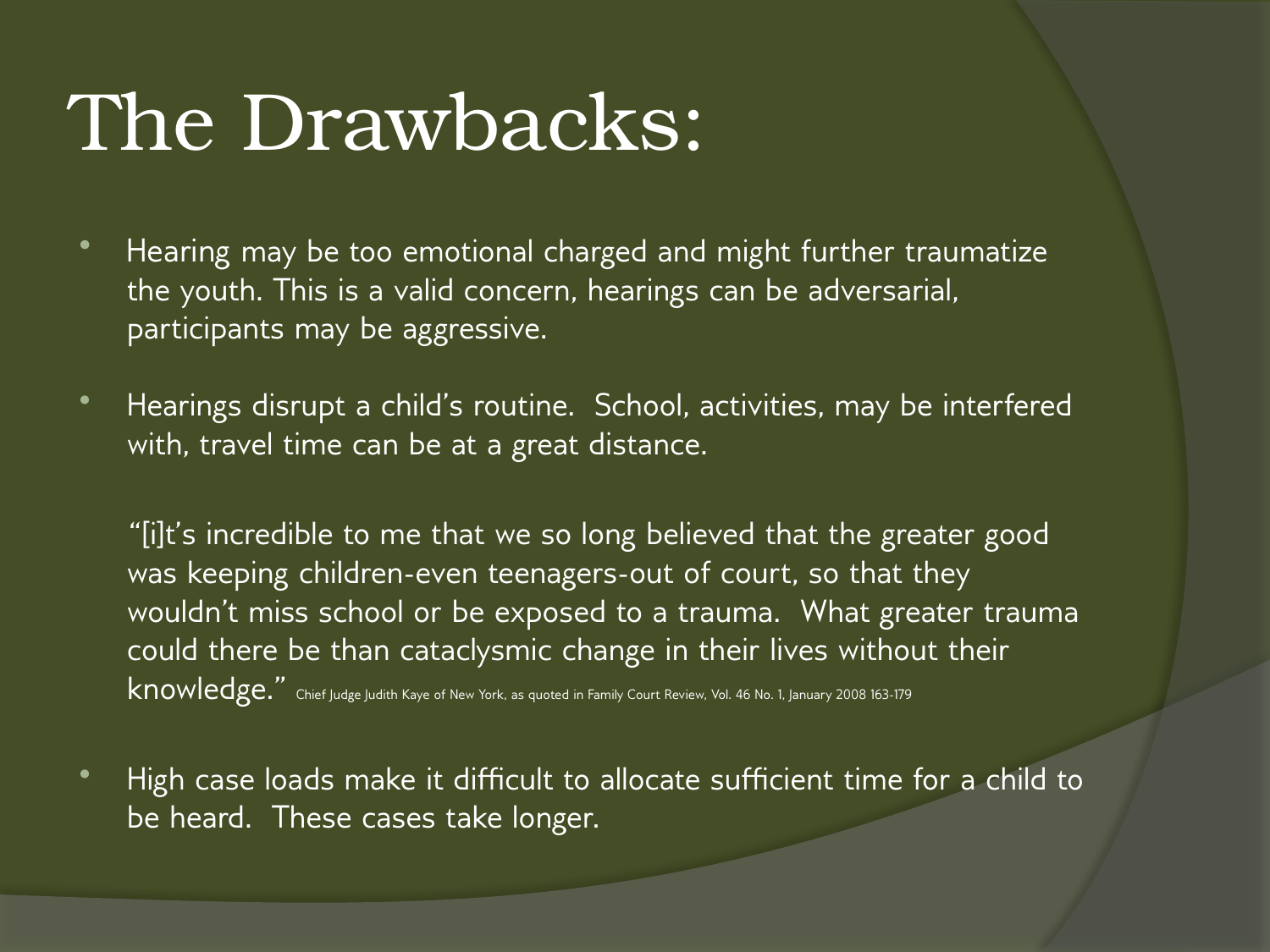

# The Drawbacks:
Hearing may be too emotional charged and might further traumatize the youth. This is a valid concern, hearings can be adversarial, participants may be aggressive.

Hearings disrupt a child’s routine.  School, activities, may be interfered with, travel time can be at a great distance.

     “[i]t’s incredible to me that we so long believed that the greater good was keeping children-even teenagers-out of court, so that they wouldn’t miss school or be exposed to a trauma.  What greater trauma could there be than cataclysmic change in their lives without their knowledge.” Chief Judge Judith Kaye of New York, as quoted in Family Court Review, Vol. 46 No. 1, January 2008 163-179

High case loads make it difficult to allocate sufficient time for a child to be heard.  These cases take longer.